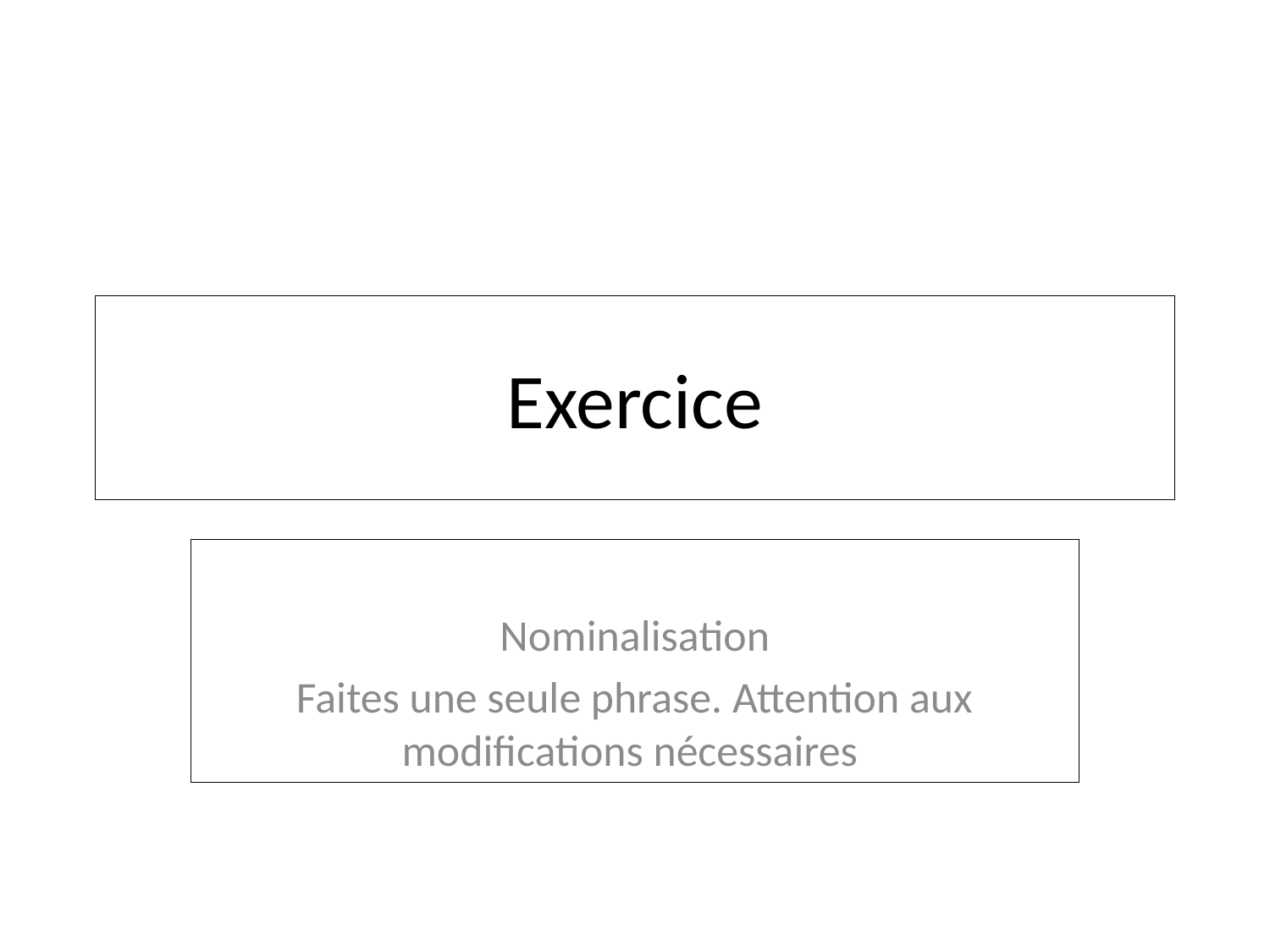

# Exercice

Nominalisation
Faites une seule phrase. Attention aux modifications nécessaires